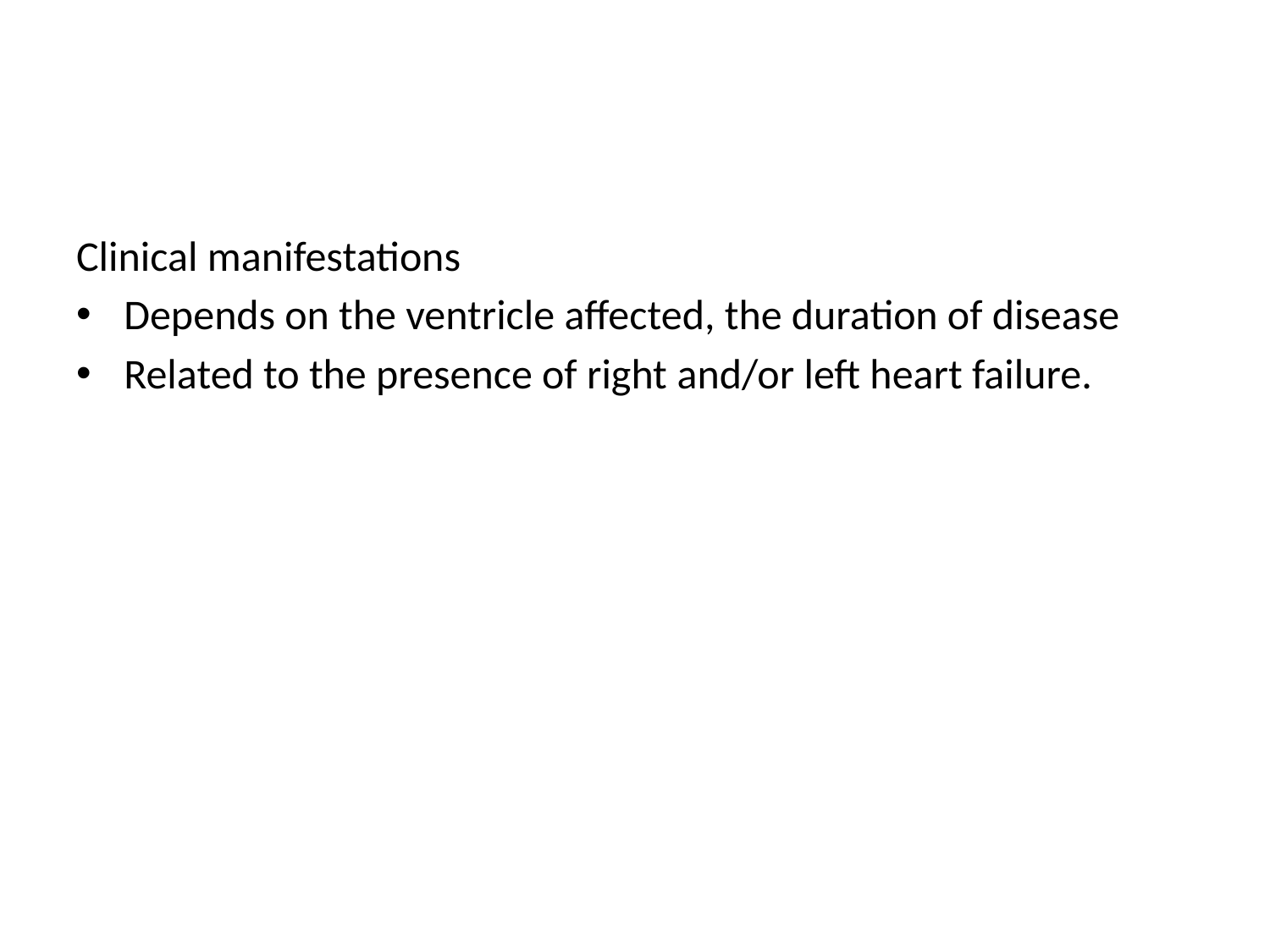

#
Clinical manifestations
Depends on the ventricle affected, the duration of disease
Related to the presence of right and/or left heart failure.